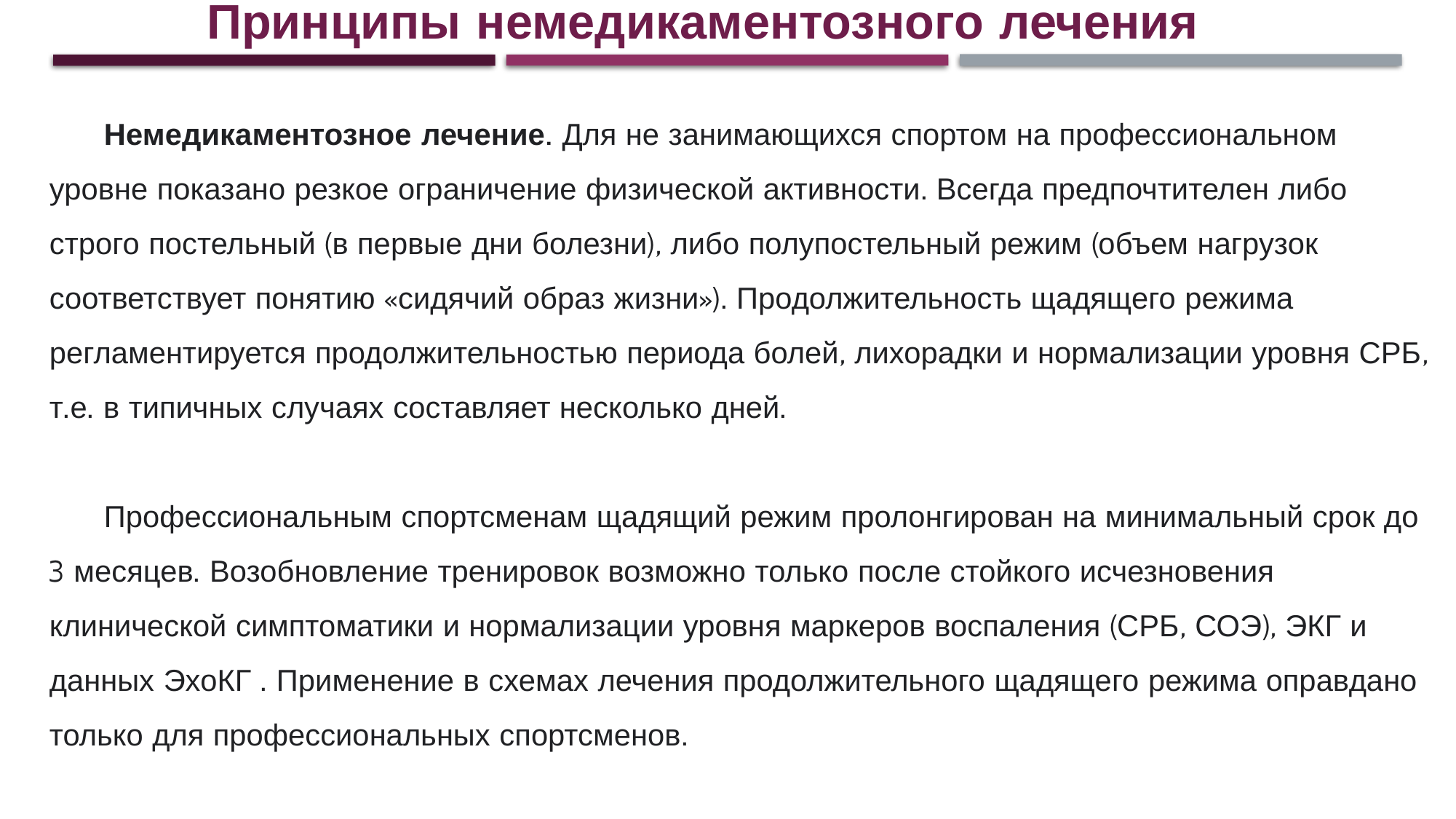

Принципы немедикаментозного лечения
Немедикаментозное лечение. Для не занимающихся спортом на профессиональном уровне показано резкое ограничение физической активности. Всегда предпочтителен либо строго постельный (в первые дни болезни), либо полупостельный режим (объем нагрузок соответствует понятию «сидячий образ жизни»). Продолжительность щадящего режима регламентируется продолжительностью периода болей, лихорадки и нормализации уровня СРБ, т.е. в типичных случаях составляет несколько дней.
Профессиональным спортсменам щадящий режим пролонгирован на минимальный срок до 3 месяцев. Возобновление тренировок возможно только после стойкого исчезновения клинической симптоматики и нормализации уровня маркеров воспаления (СРБ, СОЭ), ЭКГ и данных ЭхоКГ . Применение в схемах лечения продолжительного щадящего режима оправдано только для профессиональных спортсменов.